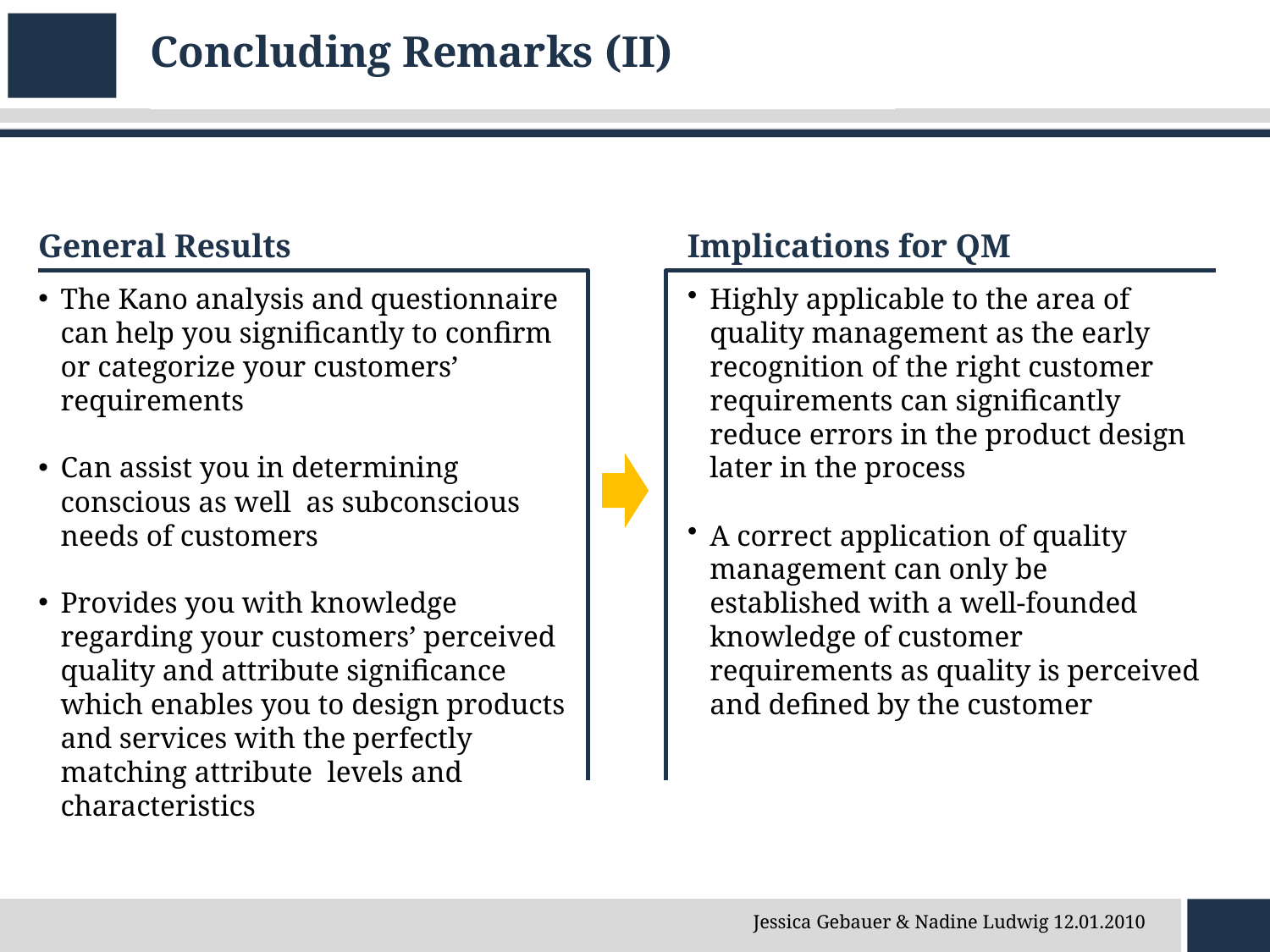

# Concluding Remarks (II)
General Results
Implications for QM

The Kano analysis and questionnaire can help you significantly to confirm or categorize your customers’ requirements

Can assist you in determining conscious as well  as subconscious needs of customers

Provides you with knowledge regarding your customers’ perceived quality and attribute significance which enables you to design products and services with the perfectly matching attribute  levels and characteristics

Highly applicable to the area of quality management as the early recognition of the right customer requirements can significantly reduce errors in the product design later in the process

A correct application of quality management can only be established with a well-founded knowledge of customer requirements as quality is perceived and defined by the customer